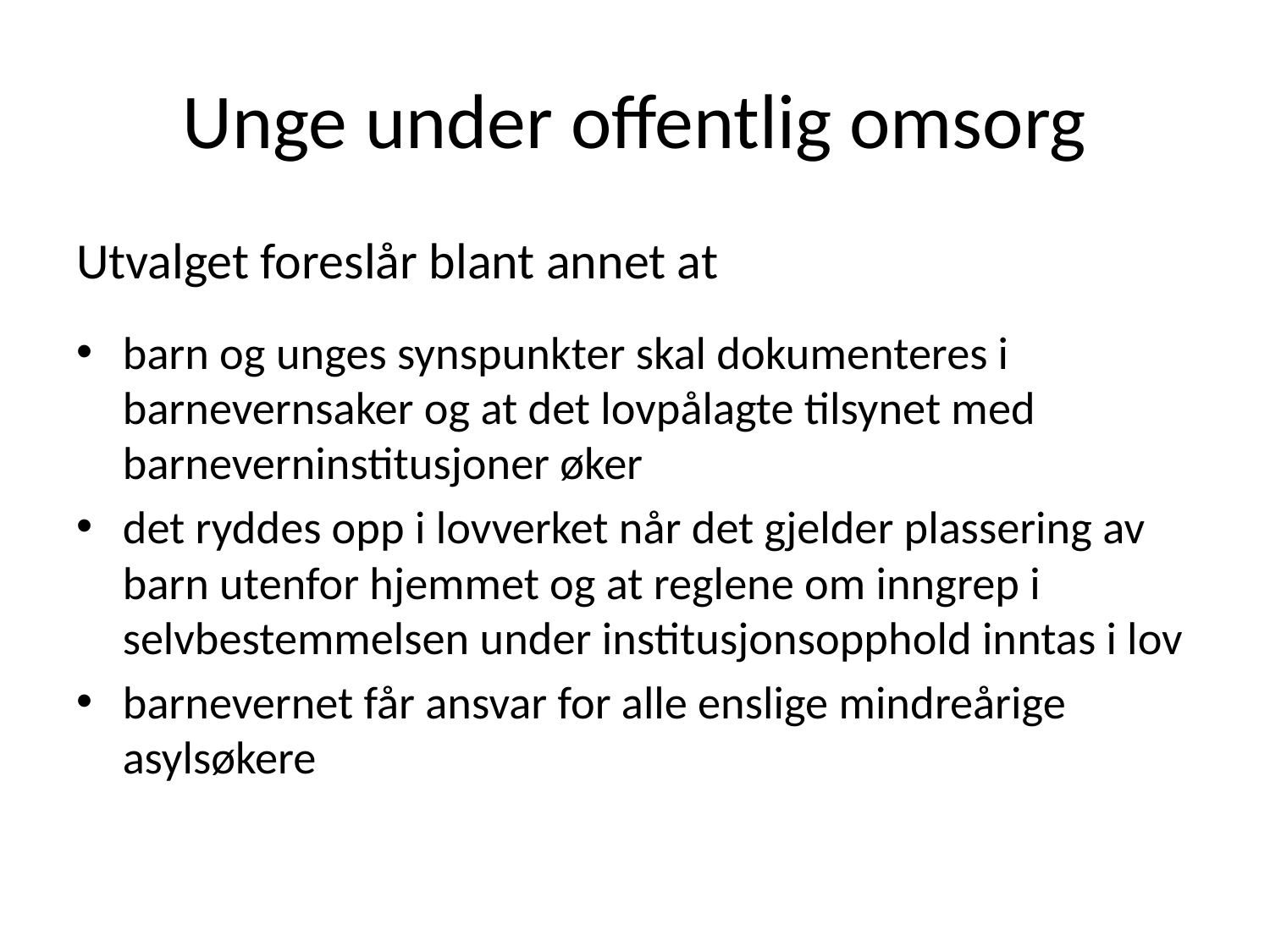

# Unge under offentlig omsorg
Utvalget foreslår blant annet at

barn og unges synspunkter skal dokumenteres i barnevernsaker og at det lovpålagte tilsynet med barneverninstitusjoner øker
det ryddes opp i lovverket når det gjelder plassering av barn utenfor hjemmet og at reglene om inngrep i selvbestemmelsen under institusjonsopphold inntas i lov
barnevernet får ansvar for alle enslige mindreårige asylsøkere